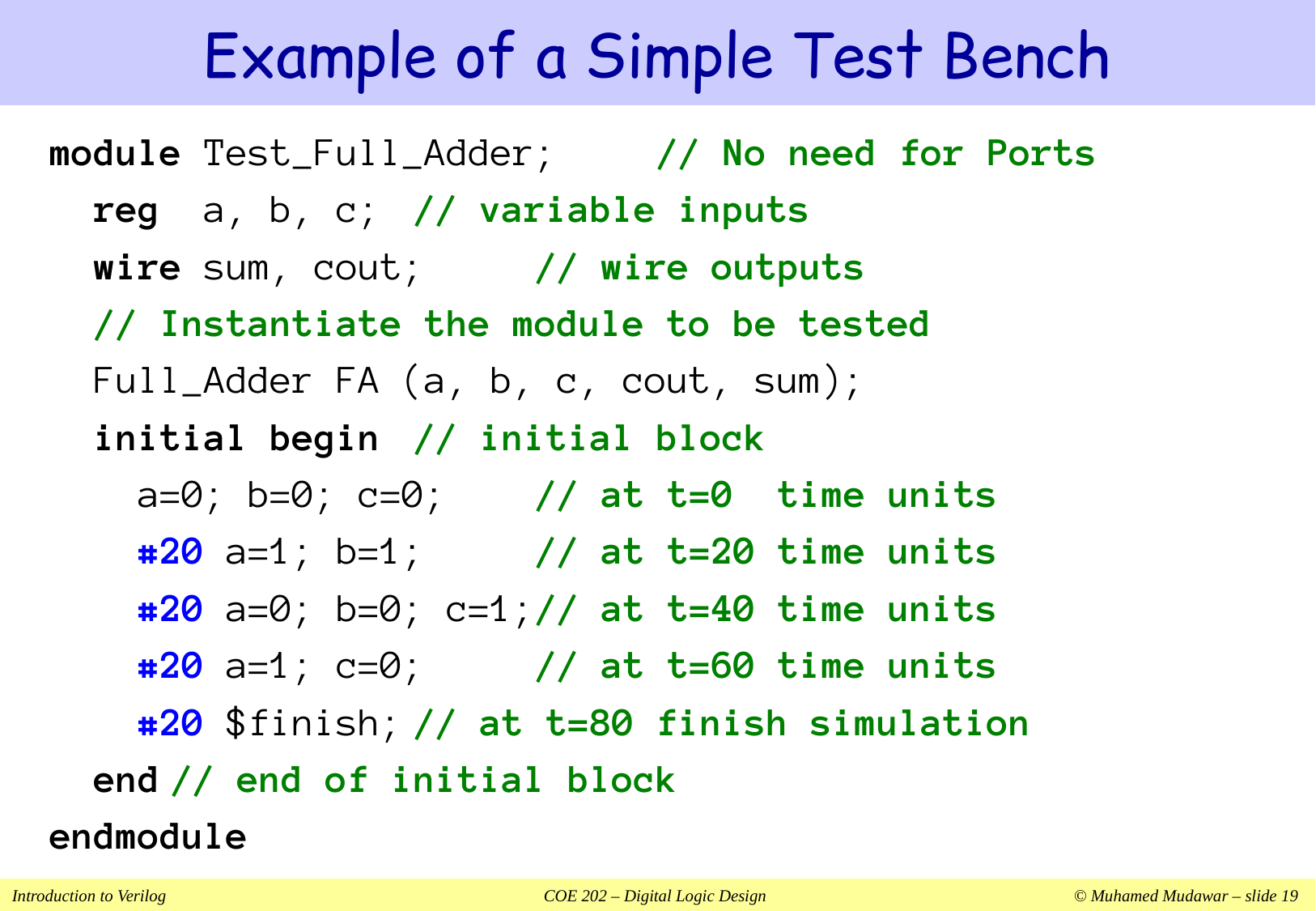

# Example of a Simple Test Bench
module Test_Full_Adder;	// No need for Ports
  reg  a, b, c;	// variable inputs
  wire sum, cout;	// wire outputs
  // Instantiate the module to be tested
  Full_Adder FA (a, b, c, cout, sum);
  initial begin	// initial block
    a=0; b=0; c=0;	// at t=0  time units
    #20 a=1; b=1;	// at t=20 time units
    #20 a=0; b=0; c=1;	// at t=40 time units
    #20 a=1; c=0;	// at t=60 time units
    #20 $finish;	// at t=80 finish simulation
  end	// end of initial block
endmodule